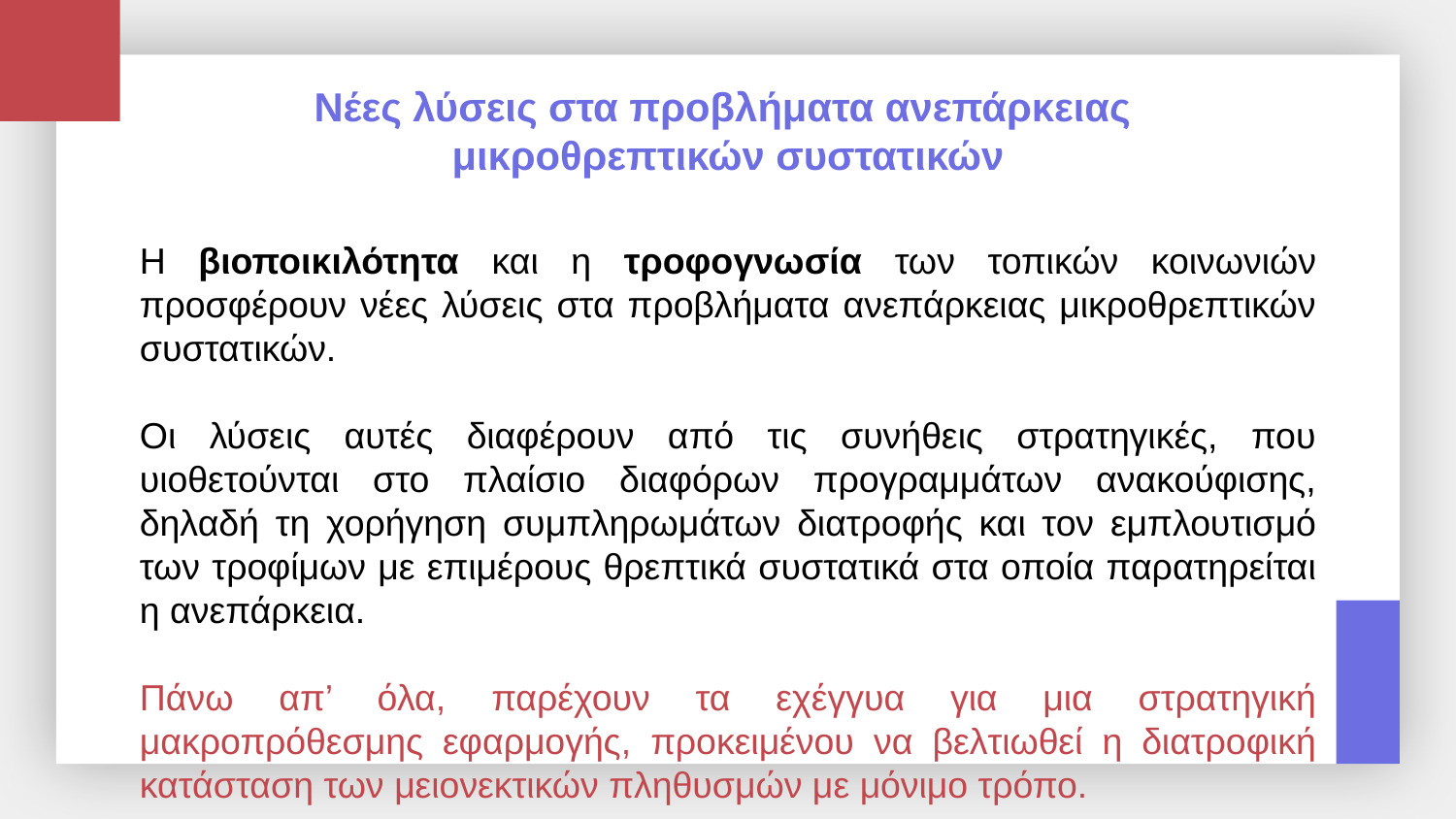

Νέες λύσεις στα προβλήματα ανεπάρκειας
μικροθρεπτικών συστατικών
Η βιοποικιλότητα και η τροφογνωσία των τοπικών κοινωνιών προσφέρουν νέες λύσεις στα προβλήματα ανεπάρκειας μικροθρεπτικών συστατικών.

Οι λύσεις αυτές διαφέρουν από τις συνήθεις στρατηγικές, που υιοθετούνται στο πλαίσιο διαφόρων προγραμμάτων ανακούφισης, δηλαδή τη χορήγηση συμπληρωμάτων διατροφής και τον εμπλουτισμό των τροφίμων με επιμέρους θρεπτικά συστατικά στα οποία παρατηρείται η ανεπάρκεια.

Πάνω απ’ όλα, παρέχουν τα εχέγγυα για μια στρατηγική μακροπρόθεσμης εφαρμογής, προκειμένου να βελτιωθεί η διατροφική κατάσταση των μειονεκτικών πληθυσμών με μόνιμο τρόπο.